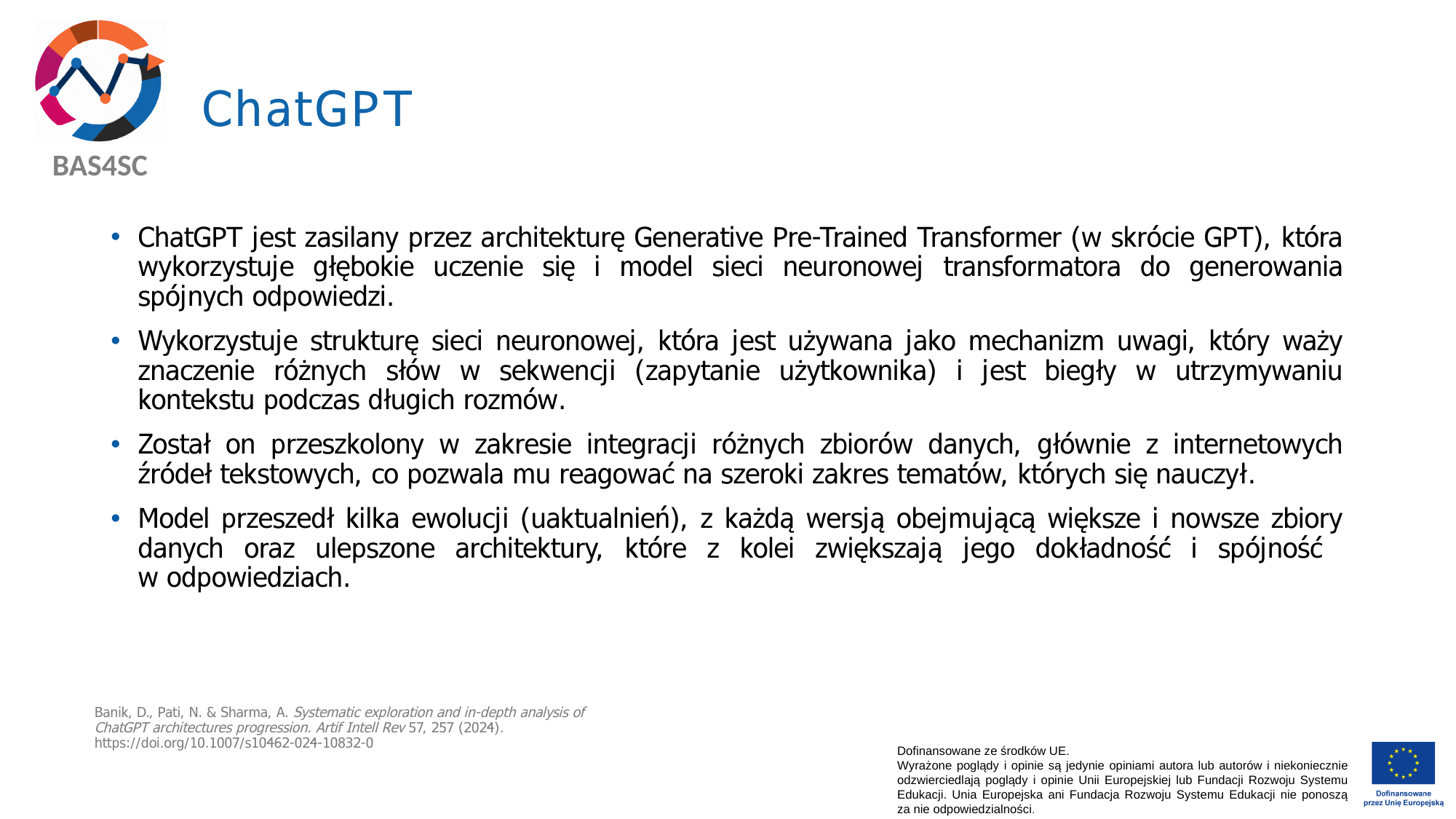

# ChatGPT
ChatGPT jest zasilany przez architekturę Generative Pre-Trained Transformer (w skrócie GPT), która wykorzystuje głębokie uczenie się i model sieci neuronowej transformatora do generowania spójnych odpowiedzi.
Wykorzystuje strukturę sieci neuronowej, która jest używana jako mechanizm uwagi, który waży znaczenie różnych słów w sekwencji (zapytanie użytkownika) i jest biegły w utrzymywaniu kontekstu podczas długich rozmów.
Został on przeszkolony w zakresie integracji różnych zbiorów danych, głównie z internetowych źródeł tekstowych, co pozwala mu reagować na szeroki zakres tematów, których się nauczył.
Model przeszedł kilka ewolucji (uaktualnień), z każdą wersją obejmującą większe i nowsze zbiory danych oraz ulepszone architektury, które z kolei zwiększają jego dokładność i spójność
w odpowiedziach.

Banik, D., Pati, N. & Sharma, A. Systematic exploration and in-depth analysis of ChatGPT architectures progression. Artif Intell Rev 57, 257 (2024). https://doi.org/10.1007/s10462-024-10832-0